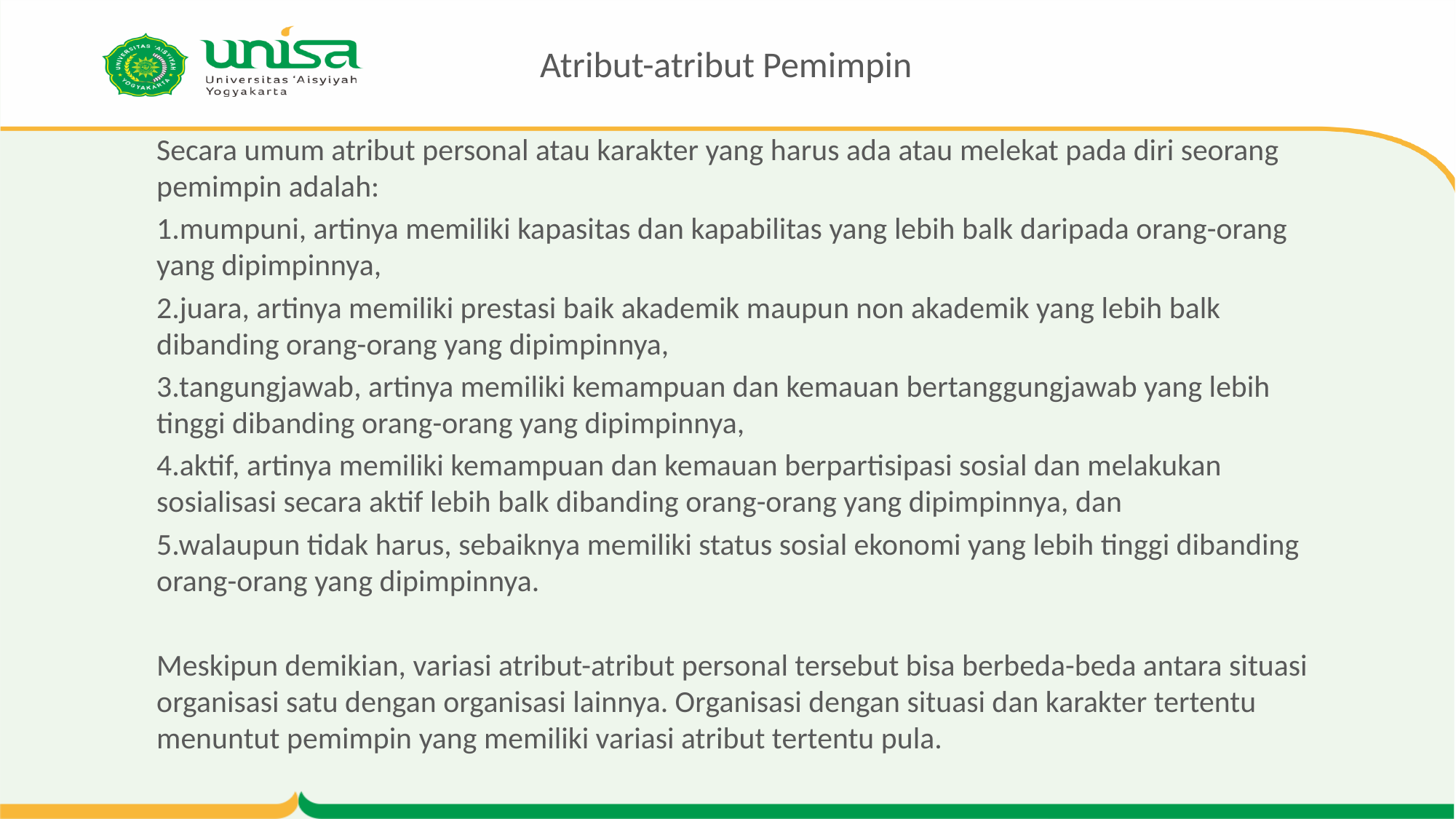

# Atribut-atribut Pemimpin
Secara umum atribut personal atau karakter yang harus ada atau melekat pada diri seorang pemimpin adalah:
1.mumpuni, artinya memiliki kapasitas dan kapabilitas yang lebih balk daripada orang-orang yang dipimpinnya,
2.juara, artinya memiliki prestasi baik akademik maupun non akademik yang lebih balk dibanding orang-orang yang dipimpinnya,
3.tangungjawab, artinya memiliki kemampuan dan kemauan bertanggungjawab yang lebih tinggi dibanding orang-orang yang dipimpinnya,
4.aktif, artinya memiliki kemampuan dan kemauan berpartisipasi sosial dan melakukan sosialisasi secara aktif lebih balk dibanding orang-orang yang dipimpinnya, dan
5.walaupun tidak harus, sebaiknya memiliki status sosial ekonomi yang lebih tinggi dibanding orang-orang yang dipimpinnya.

Meskipun demikian, variasi atribut-atribut personal tersebut bisa berbeda-beda antara situasi organisasi satu dengan organisasi lainnya. Organisasi dengan situasi dan karakter tertentu menuntut pemimpin yang memiliki variasi atribut tertentu pula.